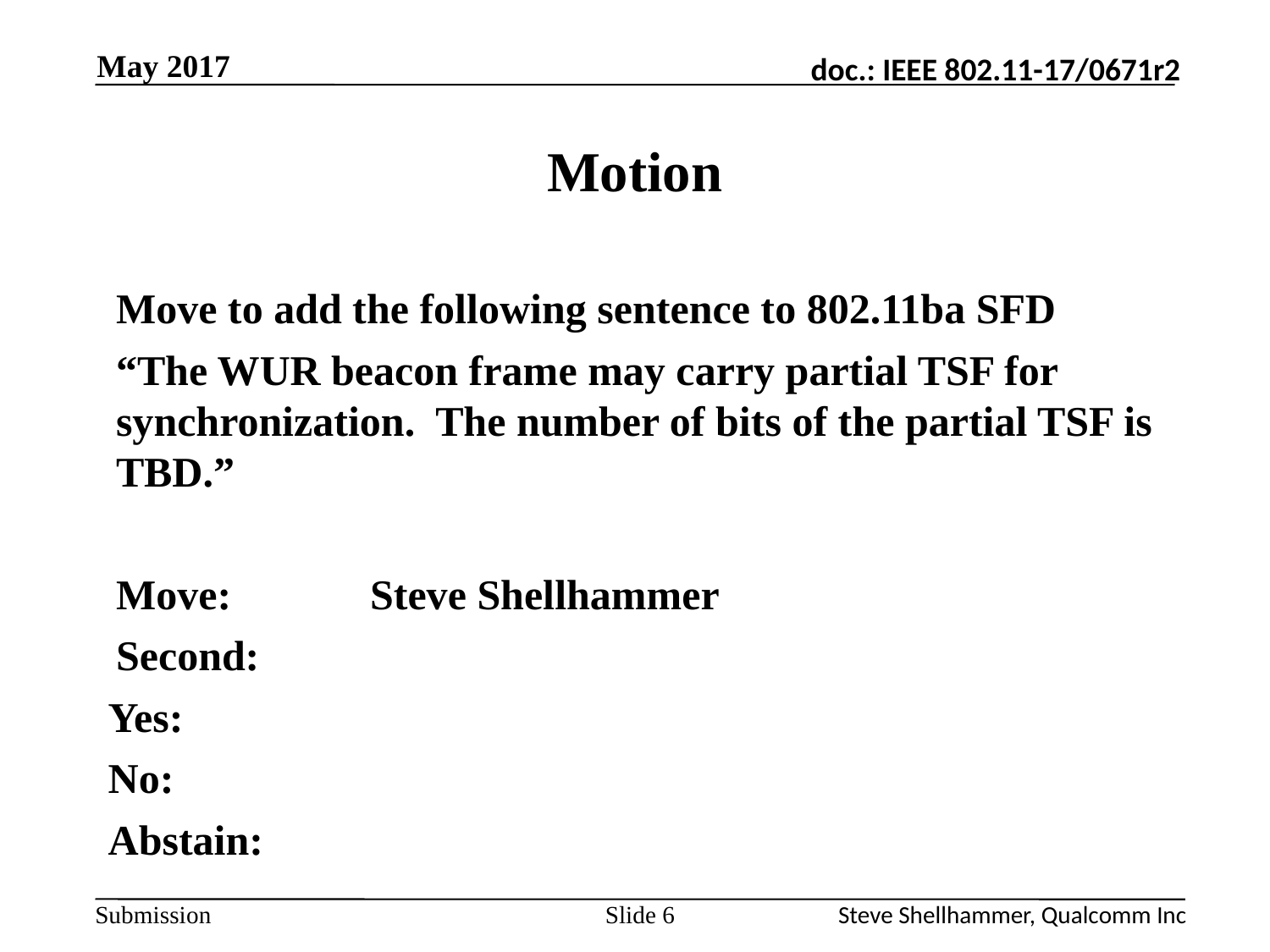

May 2017
# Motion
Move to add the following sentence to 802.11ba SFD
“The WUR beacon frame may carry partial TSF for synchronization.  The number of bits of the partial TSF is TBD.”

Move:		Steve Shellhammer
Second:
Yes:
No:
Abstain:

Slide 6
Steve Shellhammer, Qualcomm Inc